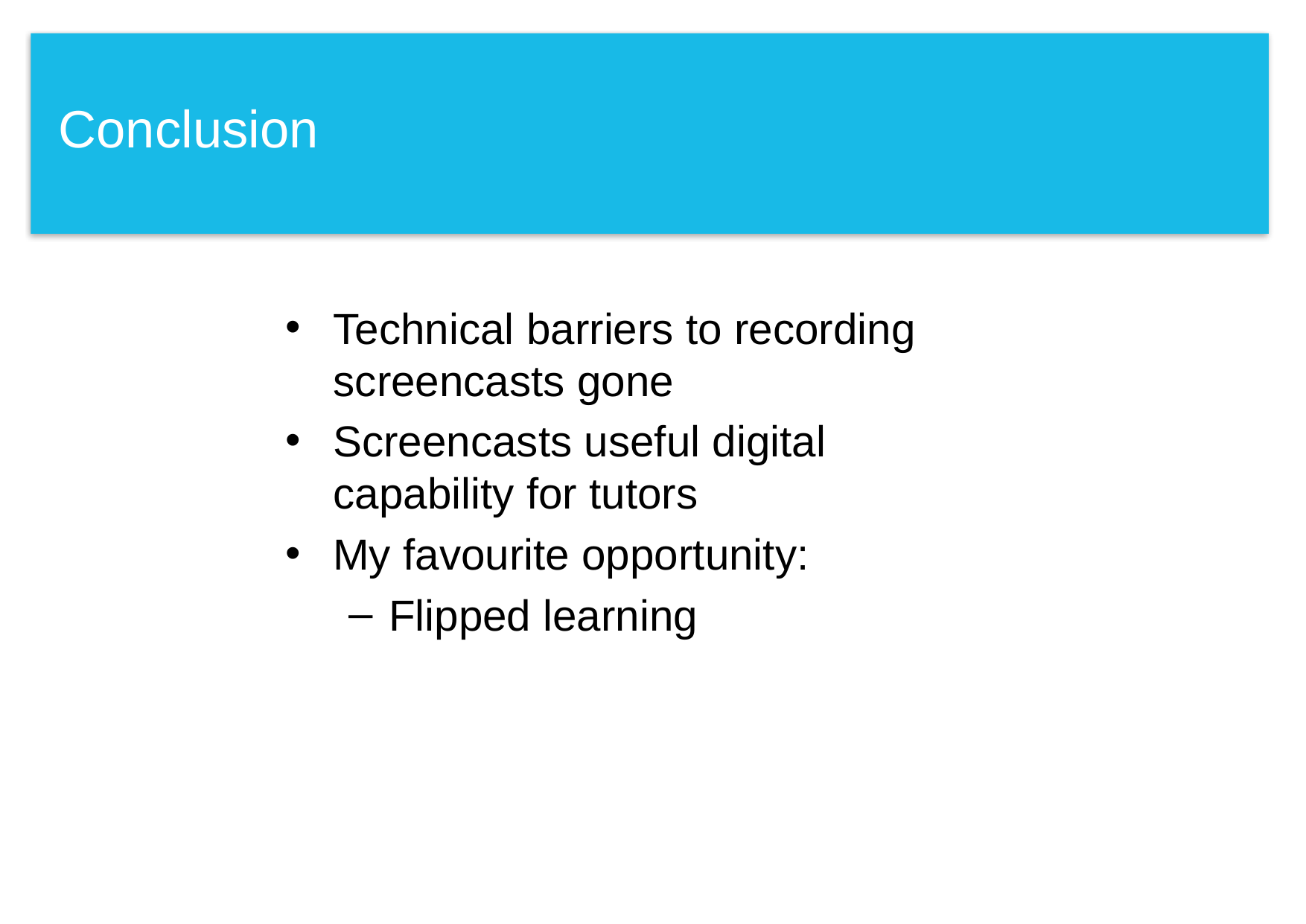

# Conclusion
Technical barriers to recording screencasts gone
Screencasts useful digital capability for tutors
My favourite opportunity:
Flipped learning